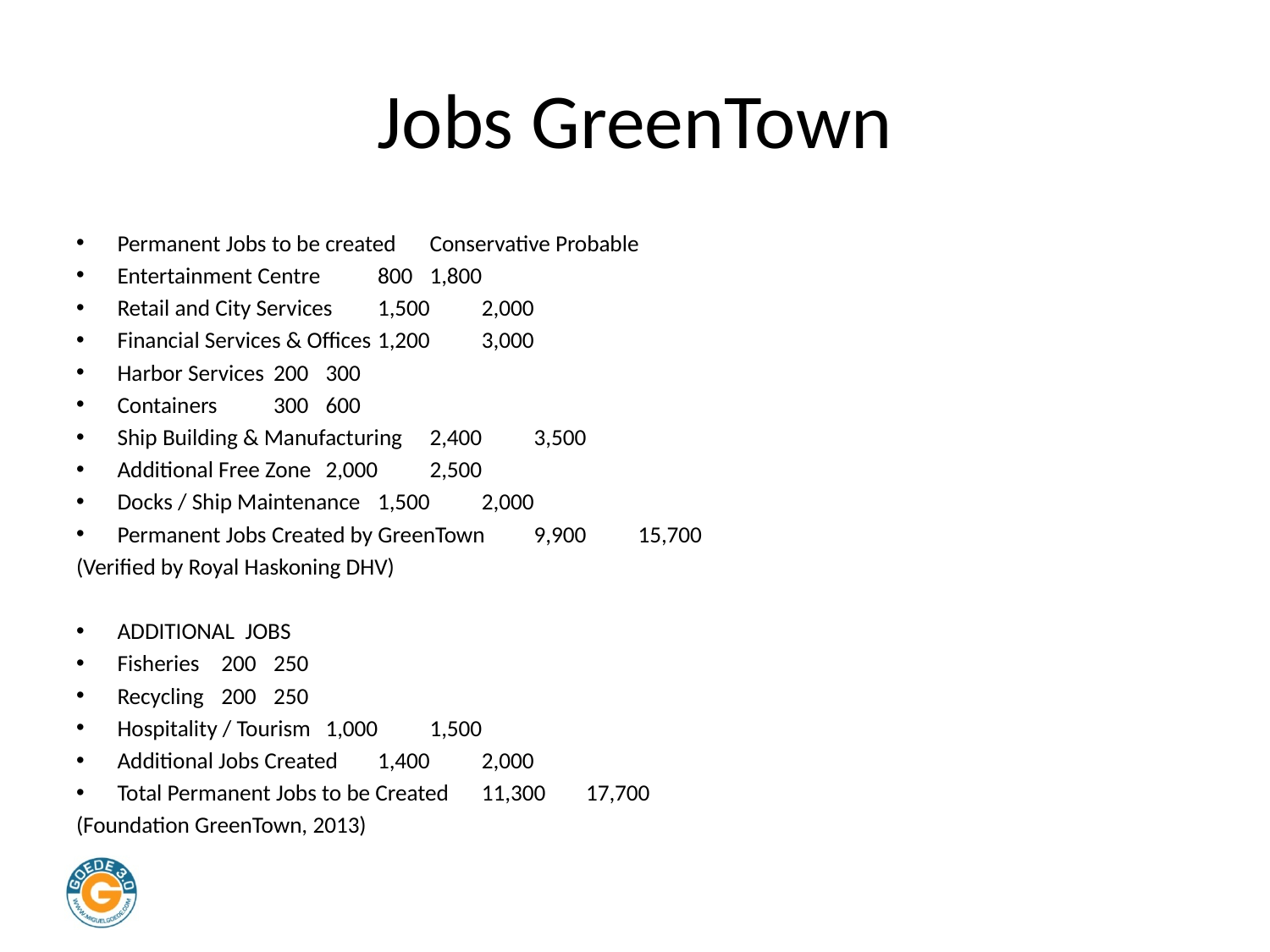

# Jobs GreenTown
Permanent Jobs to be created 			Conservative Probable
Entertainment Centre 			800 	1,800
Retail and City Services 			1,500 	2,000
Financial Services & Offices 			1,200 	3,000
Harbor Services 				200 	300
Containers 				300 	600
Ship Building & Manufacturing 		2,400 	3,500
Additional Free Zone 			2,000	2,500
Docks / Ship Maintenance 			1,500 	2,000
Permanent Jobs Created by GreenTown		9,900 	15,700
(Veriﬁed by Royal Haskoning DHV)

ADDITIONAL  JOBS
Fisheries 				200 	250
Recycling				200 	250
Hospitality / Tourism 			1,000 	1,500
Additional Jobs Created 			1,400 	2,000
Total Permanent Jobs to be Created 		11,300 	17,700
(Foundation GreenTown, 2013)